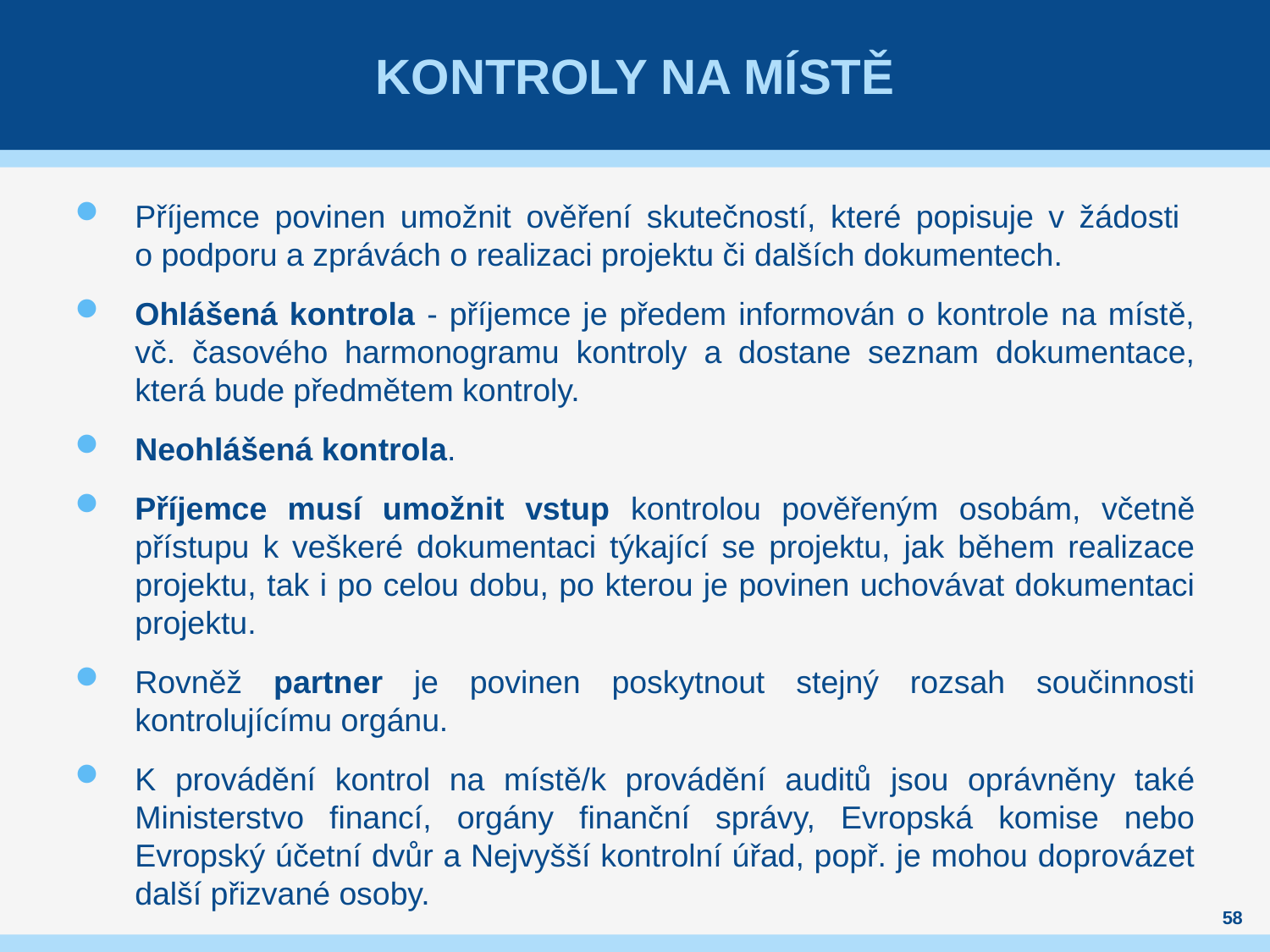

# KONTROLY NA MÍSTĚ
Příjemce povinen umožnit ověření skutečností, které popisuje v žádosti
o podporu a zprávách o realizaci projektu či dalších dokumentech.
Ohlášená kontrola - příjemce je předem informován o kontrole na místě, vč. časového harmonogramu kontroly a dostane seznam dokumentace, která bude předmětem kontroly.
Neohlášená kontrola.
Příjemce musí umožnit vstup kontrolou pověřeným osobám, včetně přístupu k veškeré dokumentaci týkající se projektu, jak během realizace projektu, tak i po celou dobu, po kterou je povinen uchovávat dokumentaci projektu.
Rovněž partner je povinen poskytnout stejný rozsah součinnosti kontrolujícímu orgánu.
K provádění kontrol na místě/k provádění auditů jsou oprávněny také Ministerstvo financí, orgány finanční správy, Evropská komise nebo Evropský účetní dvůr a Nejvyšší kontrolní úřad, popř. je mohou doprovázet další přizvané osoby.
58